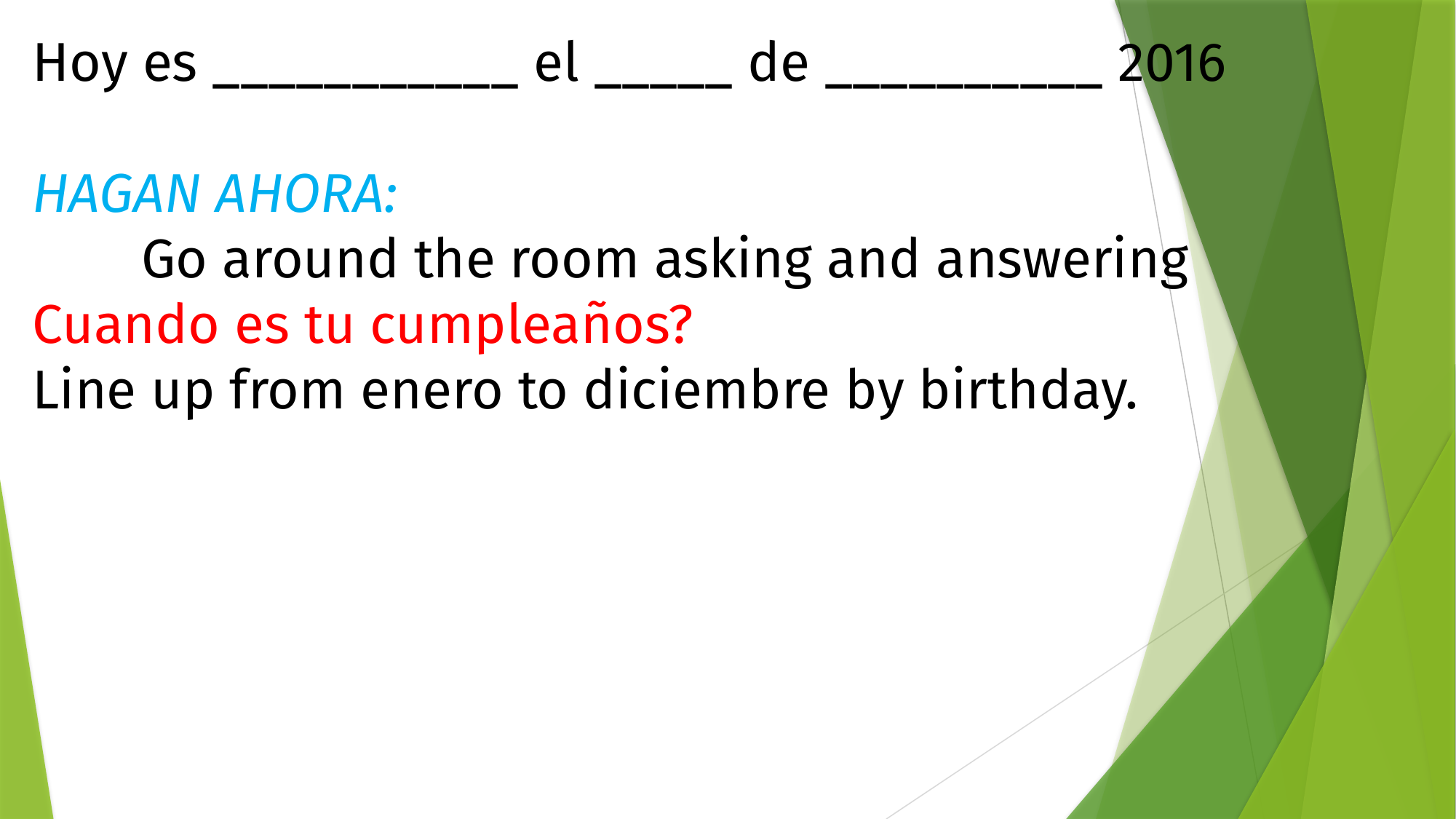

# Hoy es ___________ el _____ de __________ 2016 HAGAN AHORA: Go around the room asking and answering Cuando es tu cumpleaños? Line up from enero to diciembre by birthday.